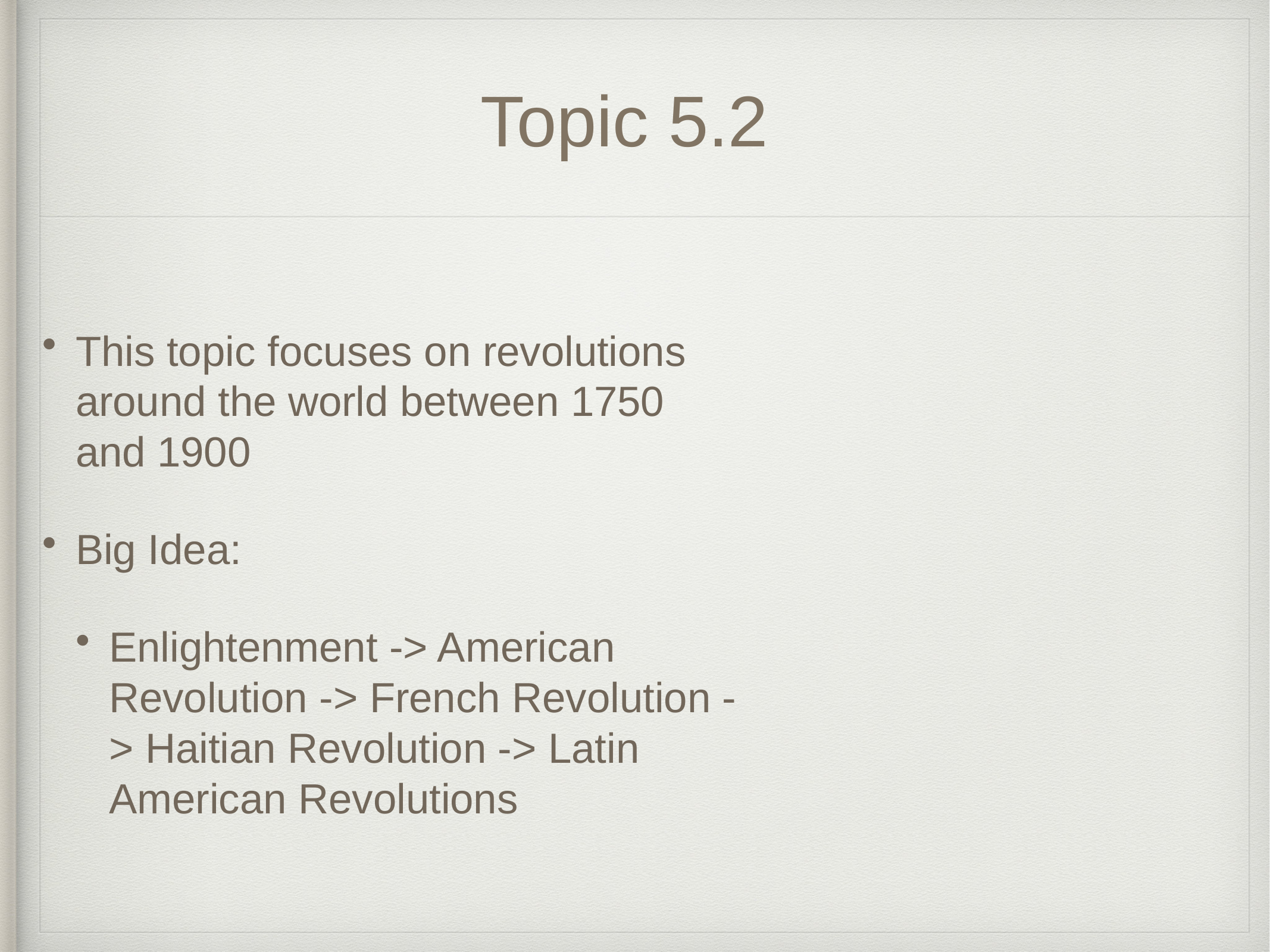

# Topic 5.2
This topic focuses on revolutions around the world between 1750 and 1900
Big Idea:
Enlightenment -> American Revolution -> French Revolution -> Haitian Revolution -> Latin American Revolutions